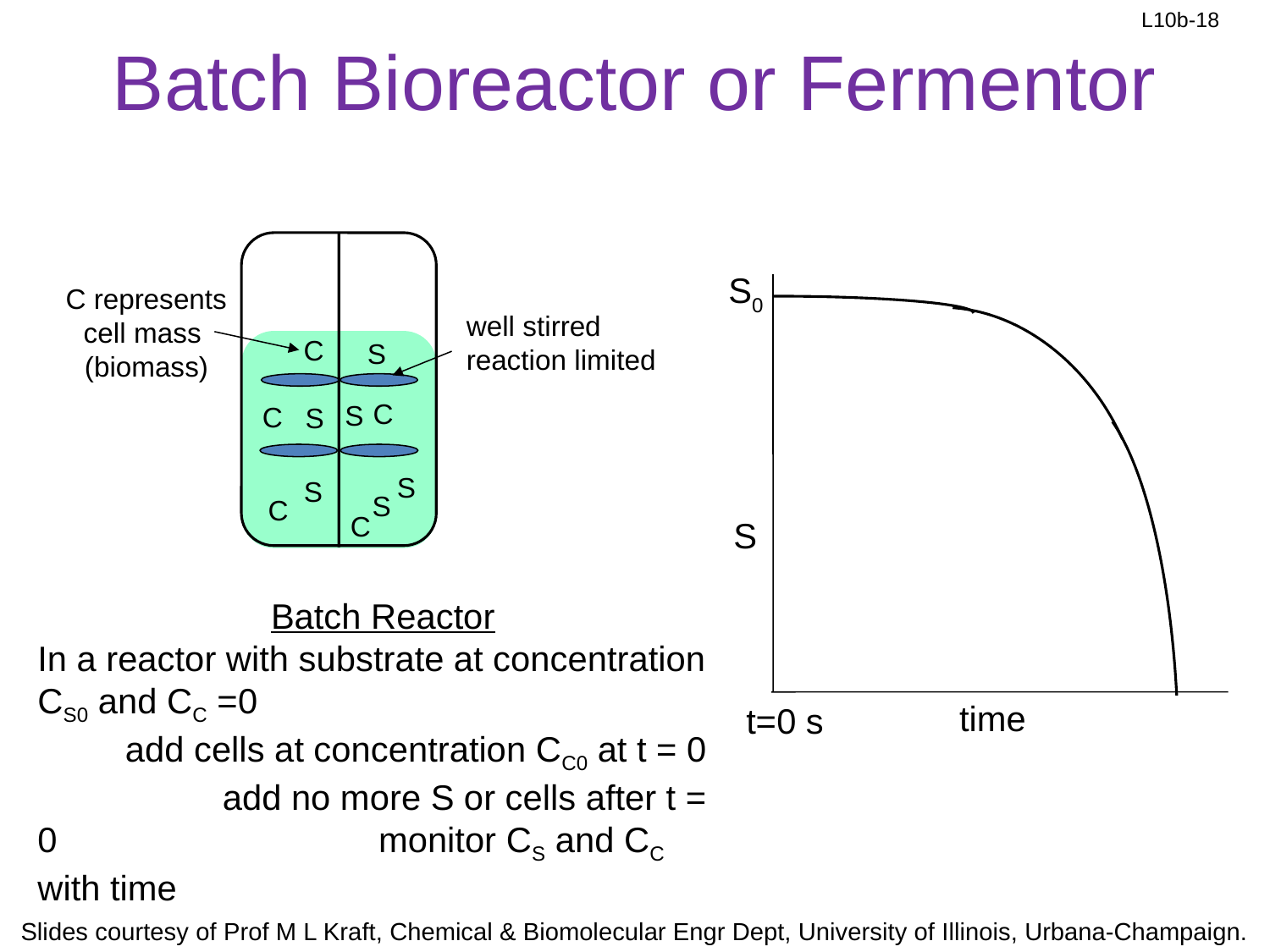

# Batch Bioreactor or Fermentor

S0

C represents
cell mass
(biomass)

well stirred
reaction limited
C
S

C
S
C
S

S
S
S
C
C
S
Batch Reactor
In a reactor with substrate at concentration CS0 and CC =0                                                          add cells at concentration CC0 at t = 0                      add no more S or cells after t = 0                                 monitor CS and CC with time
time

t=0 s